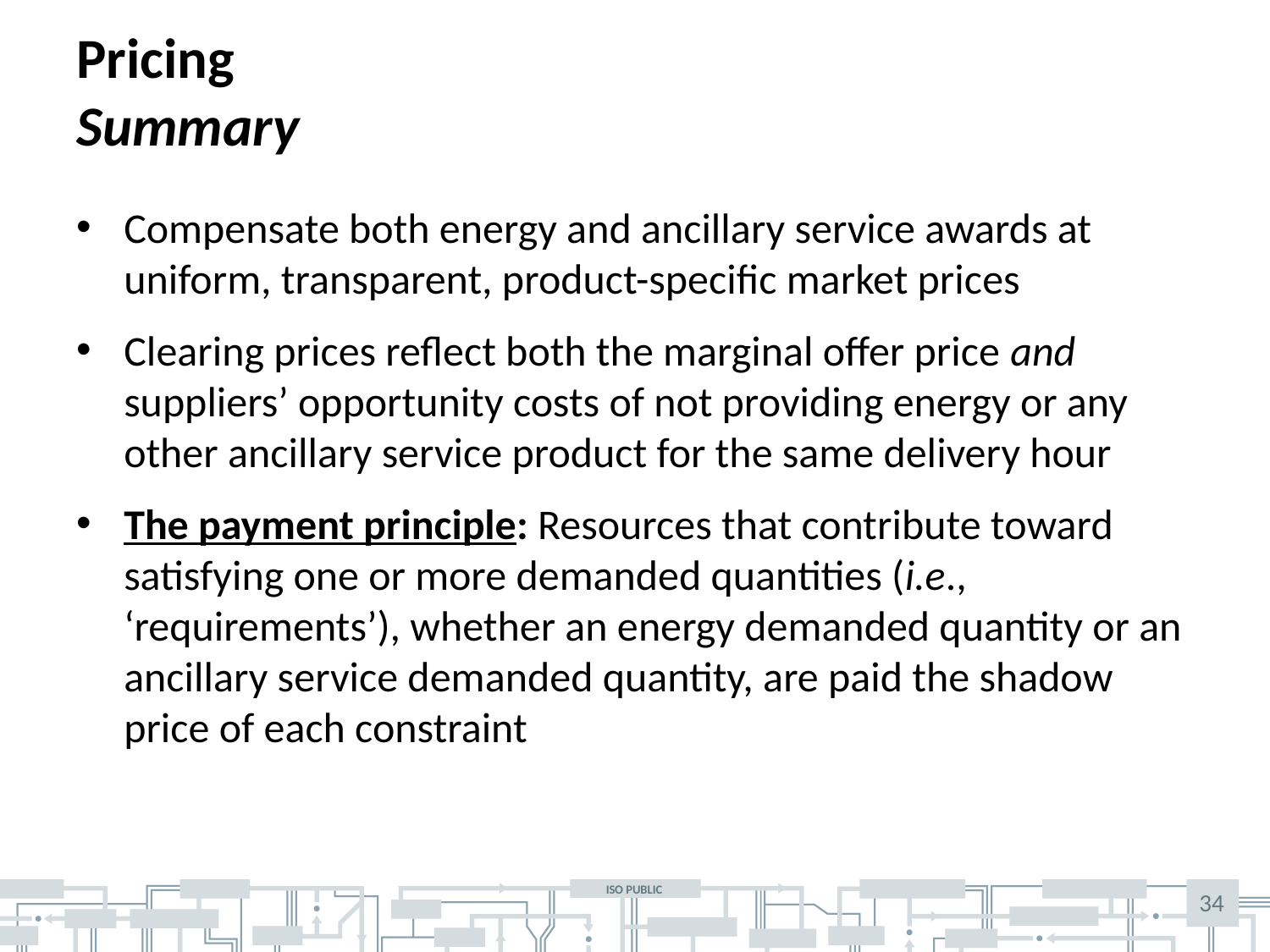

# Pricing Summary
Compensate both energy and ancillary service awards at uniform, transparent, product-specific market prices
Clearing prices reflect both the marginal offer price and suppliers’ opportunity costs of not providing energy or any other ancillary service product for the same delivery hour
The payment principle: Resources that contribute toward satisfying one or more demanded quantities (i.e., ‘requirements’), whether an energy demanded quantity or an ancillary service demanded quantity, are paid the shadow price of each constraint

34